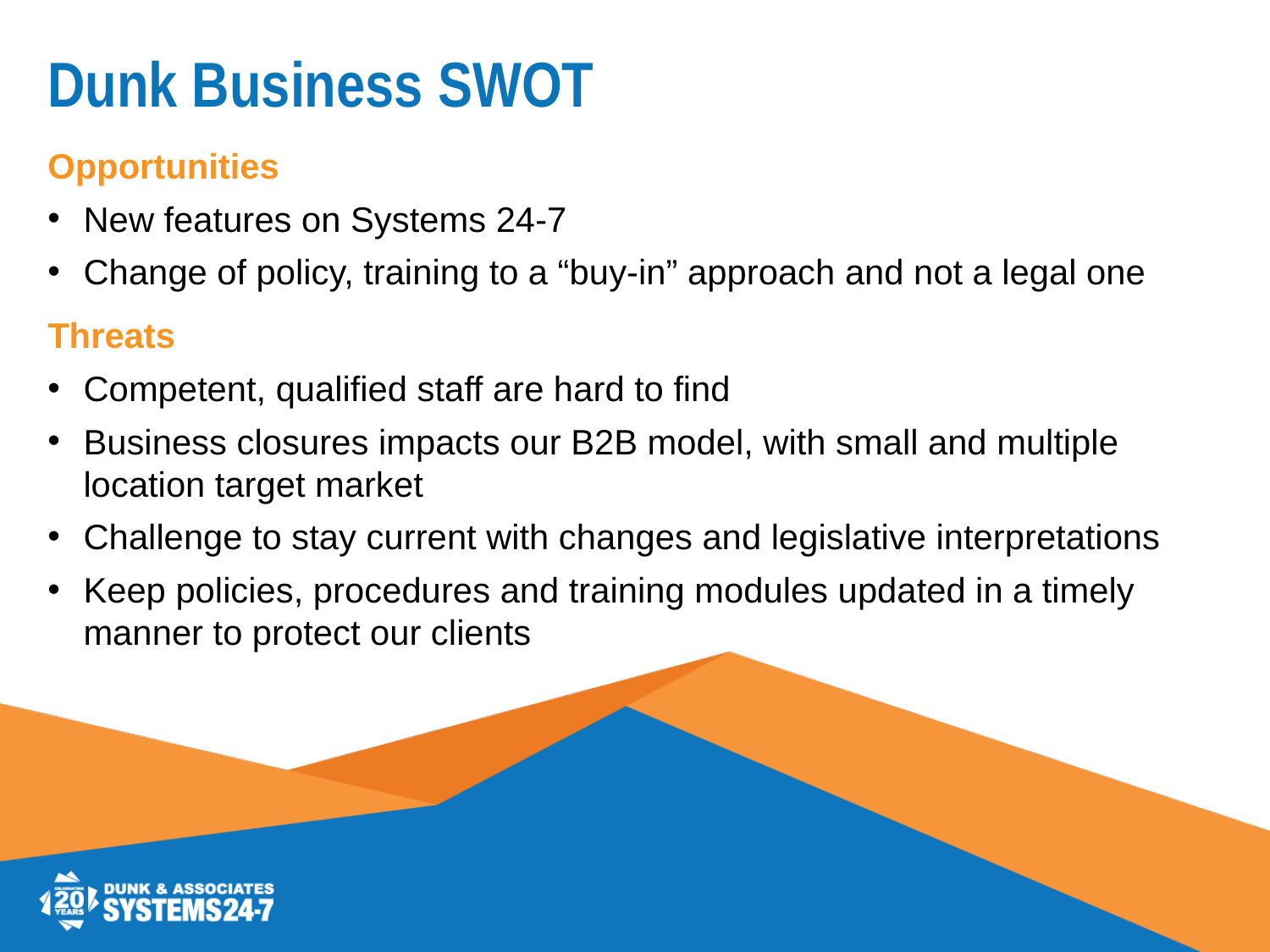

# Dunk Business SWOT
Opportunities
New features on Systems 24-7
Change of policy, training to a “buy-in” approach and not a legal one
Threats
Competent, qualified staff are hard to find
Business closures impacts our B2B model, with small and multiple location target market
Challenge to stay current with changes and legislative interpretations
Keep policies, procedures and training modules updated in a timely manner to protect our clients